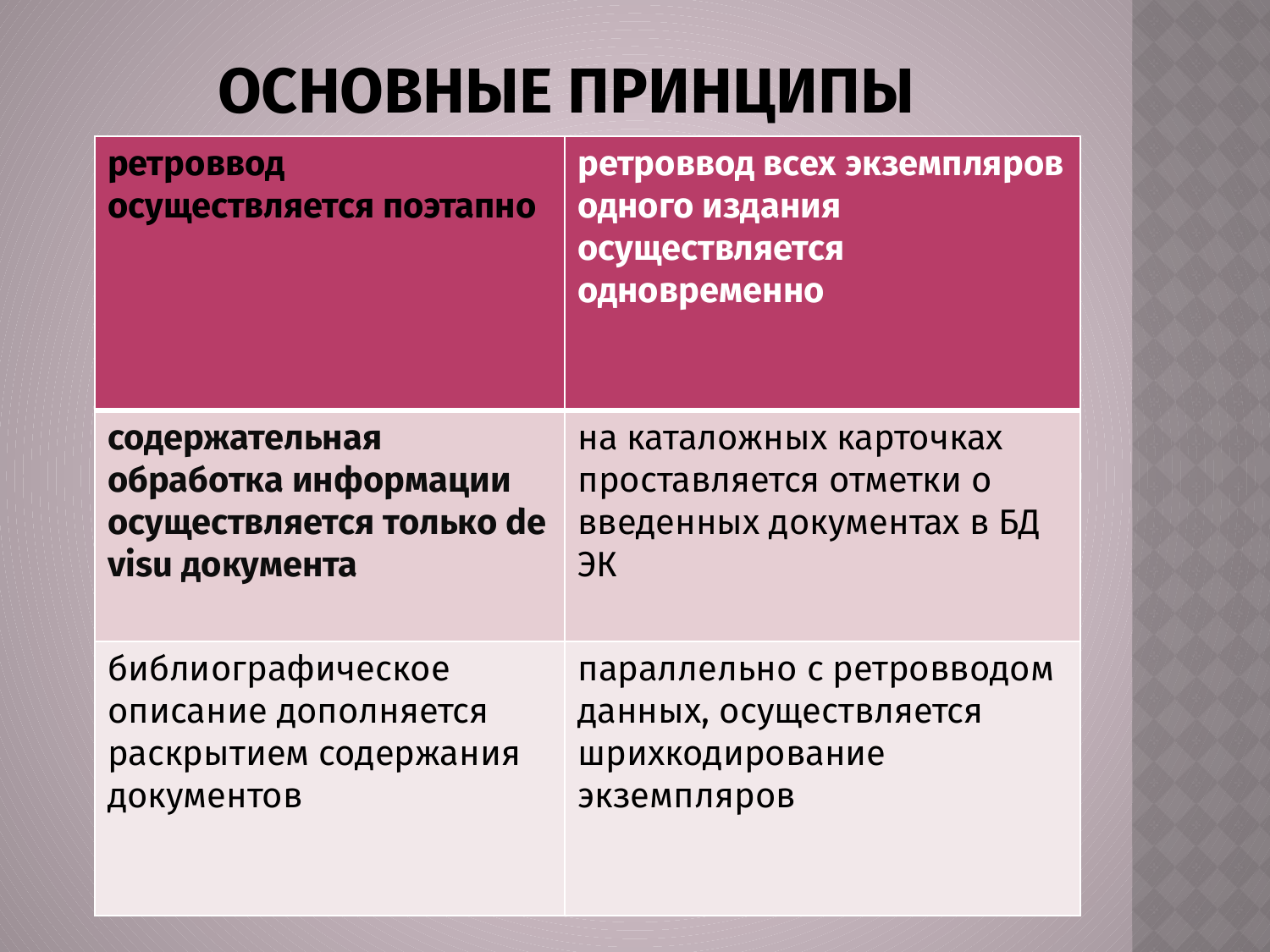

# Основные принципы
| ретроввод осуществляется поэтапно | ретроввод всех экземпляров одного издания осуществляется одновременно |
| --- | --- |
| содержательная обработка информации осуществляется только de visu документа | на каталожных карточках проставляется отметки о введенных документах в БД ЭК |
| библиографическое описание дополняется раскрытием содержания документов | параллельно с ретровводом данных, осуществляется шрихкодирование экземпляров |